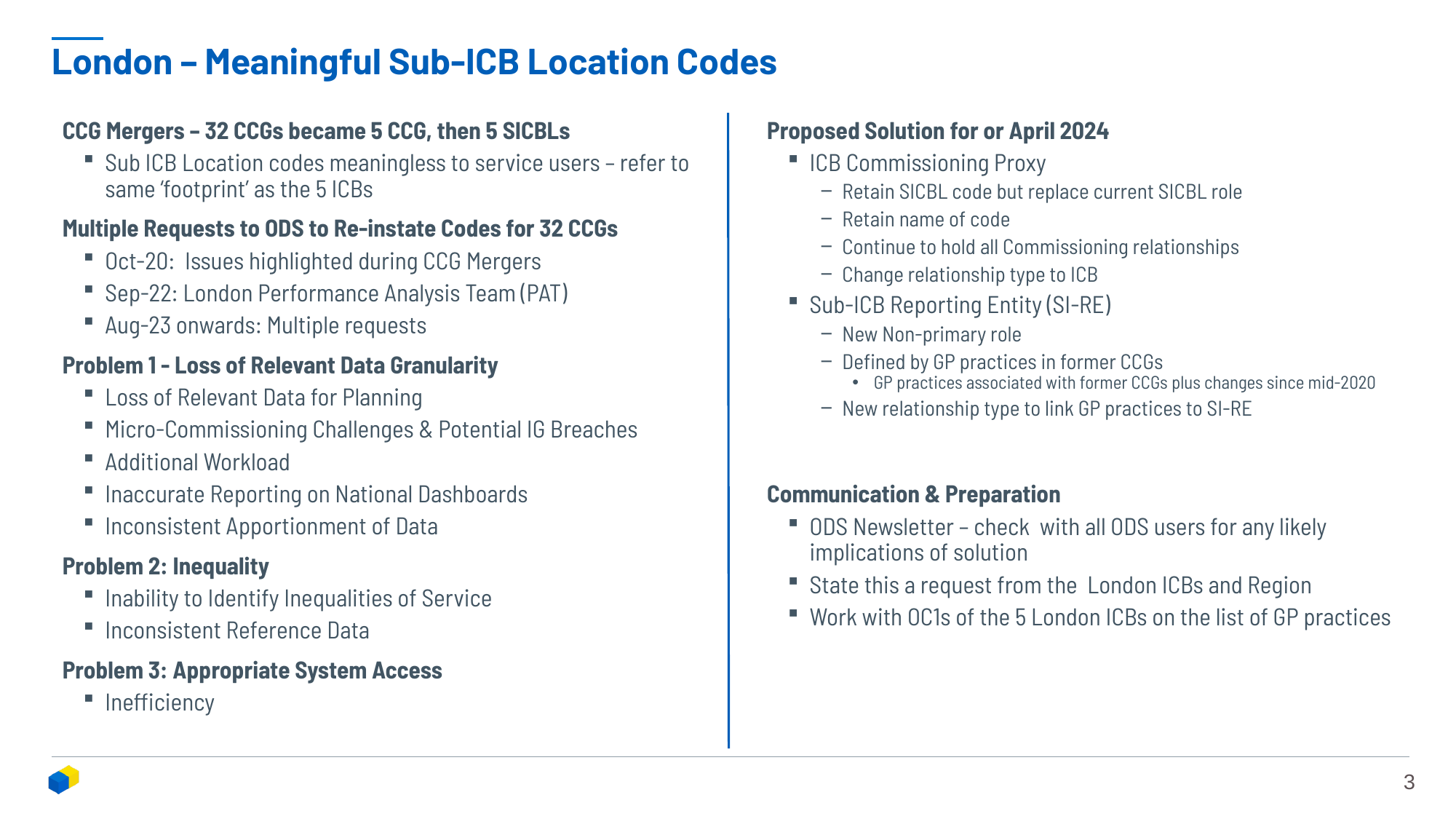

# London – Meaningful Sub-ICB Location Codes
CCG Mergers – 32 CCGs became 5 CCG, then 5 SICBLs
Sub ICB Location codes meaningless to service users – refer to same ‘footprint’ as the 5 ICBs
Multiple Requests to ODS to Re-instate Codes for 32 CCGs
Oct-20:  Issues highlighted during CCG Mergers
Sep-22: London Performance Analysis Team (PAT)
Aug-23 onwards: Multiple requests
Problem 1 - Loss of Relevant Data Granularity
Loss of Relevant Data for Planning
Micro-Commissioning Challenges & Potential IG Breaches
Additional Workload
Inaccurate Reporting on National Dashboards
Inconsistent Apportionment of Data
Problem 2: Inequality
Inability to Identify Inequalities of Service
Inconsistent Reference Data
Problem 3: Appropriate System Access
Inefficiency
Proposed Solution for or April 2024
ICB Commissioning Proxy
Retain SICBL code but replace current SICBL role
Retain name of code
Continue to hold all Commissioning relationships
Change relationship type to ICB
Sub-ICB Reporting Entity (SI-RE)
New Non-primary role
Defined by GP practices in former CCGs
GP practices associated with former CCGs plus changes since mid-2020
New relationship type to link GP practices to SI-RE

Communication & Preparation
ODS Newsletter – check  with all ODS users for any likely implications of solution
State this a request from the  London ICBs and Region
Work with OC1s of the 5 London ICBs on the list of GP practices
3